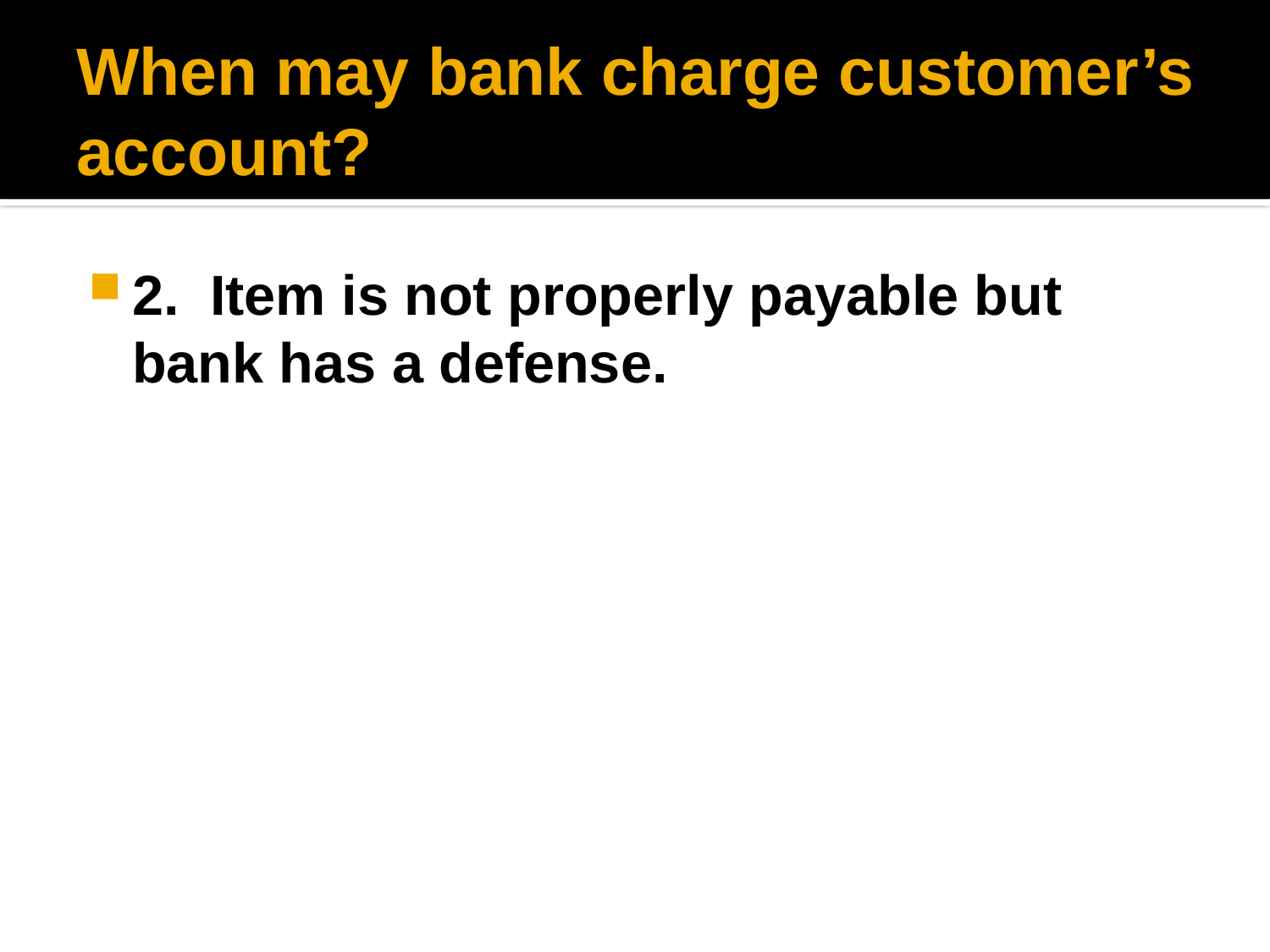

# When may bank charge customer’s account?
2.  Item is not properly payable but bank has a defense.